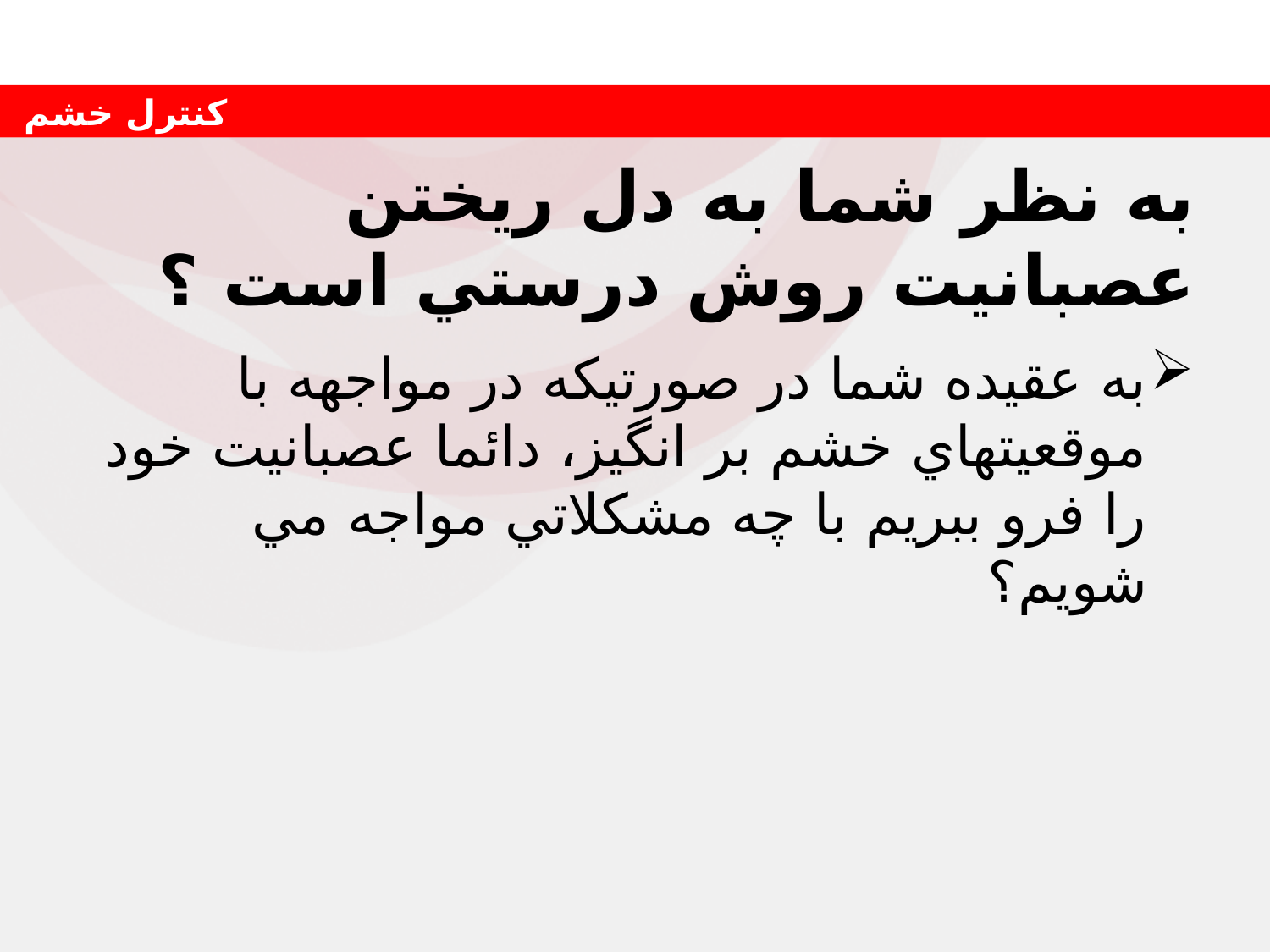

# به نظر شما به دل ريختن عصبانيت روش درستي است ؟
به عقيده شما در صورتيكه در مواجهه با موقعيتهاي خشم بر انگيز، دائما عصبانيت خود را فرو ببريم با چه مشكلاتي مواجه مي شويم؟